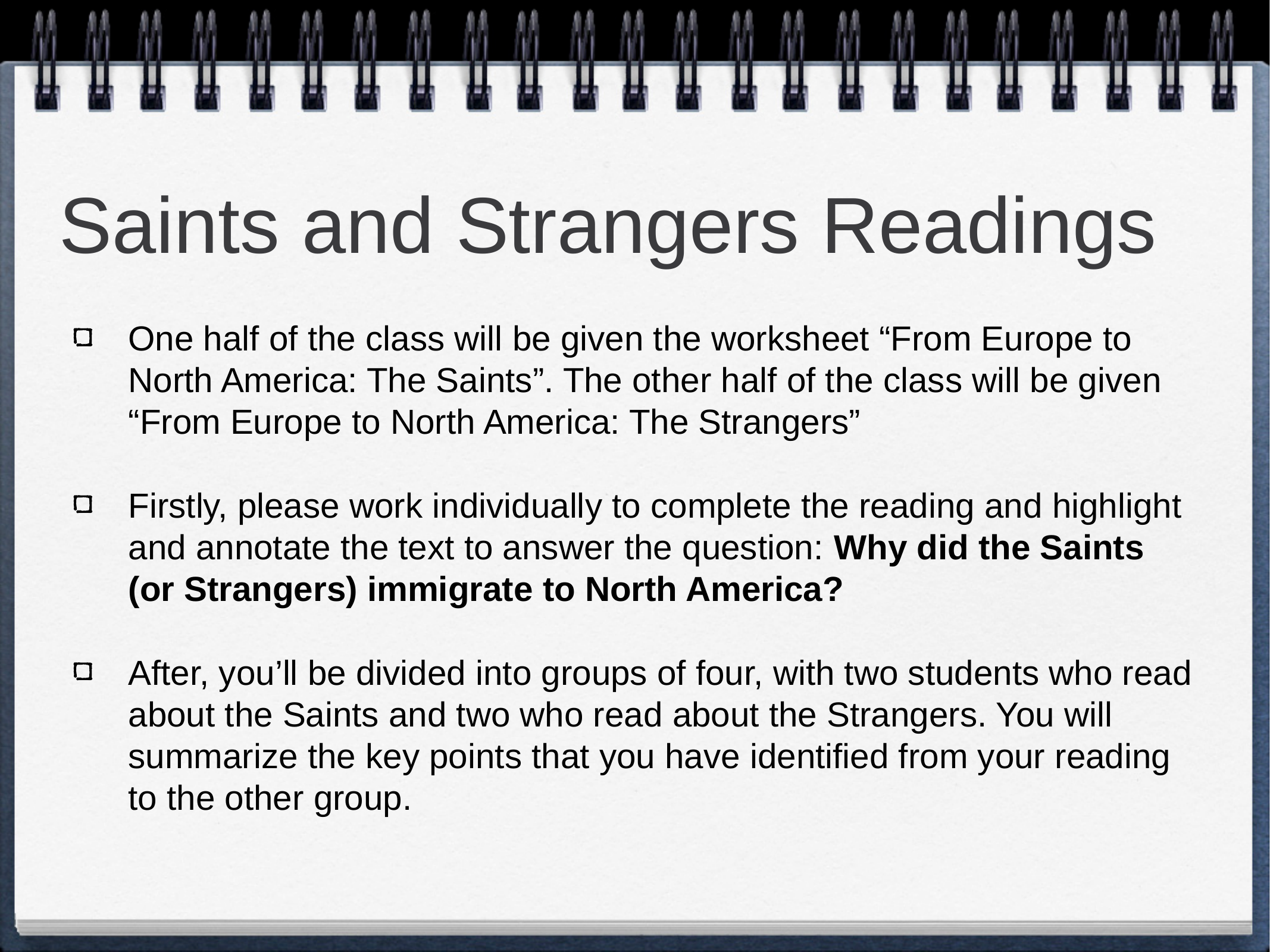

# Saints and Strangers Readings
One half of the class will be given the worksheet “From Europe to North America: The Saints”. The other half of the class will be given “From Europe to North America: The Strangers”
Firstly, please work individually to complete the reading and highlight and annotate the text to answer the question: Why did the Saints (or Strangers) immigrate to North America?
After, you’ll be divided into groups of four, with two students who read about the Saints and two who read about the Strangers. You will summarize the key points that you have identified from your reading to the other group.